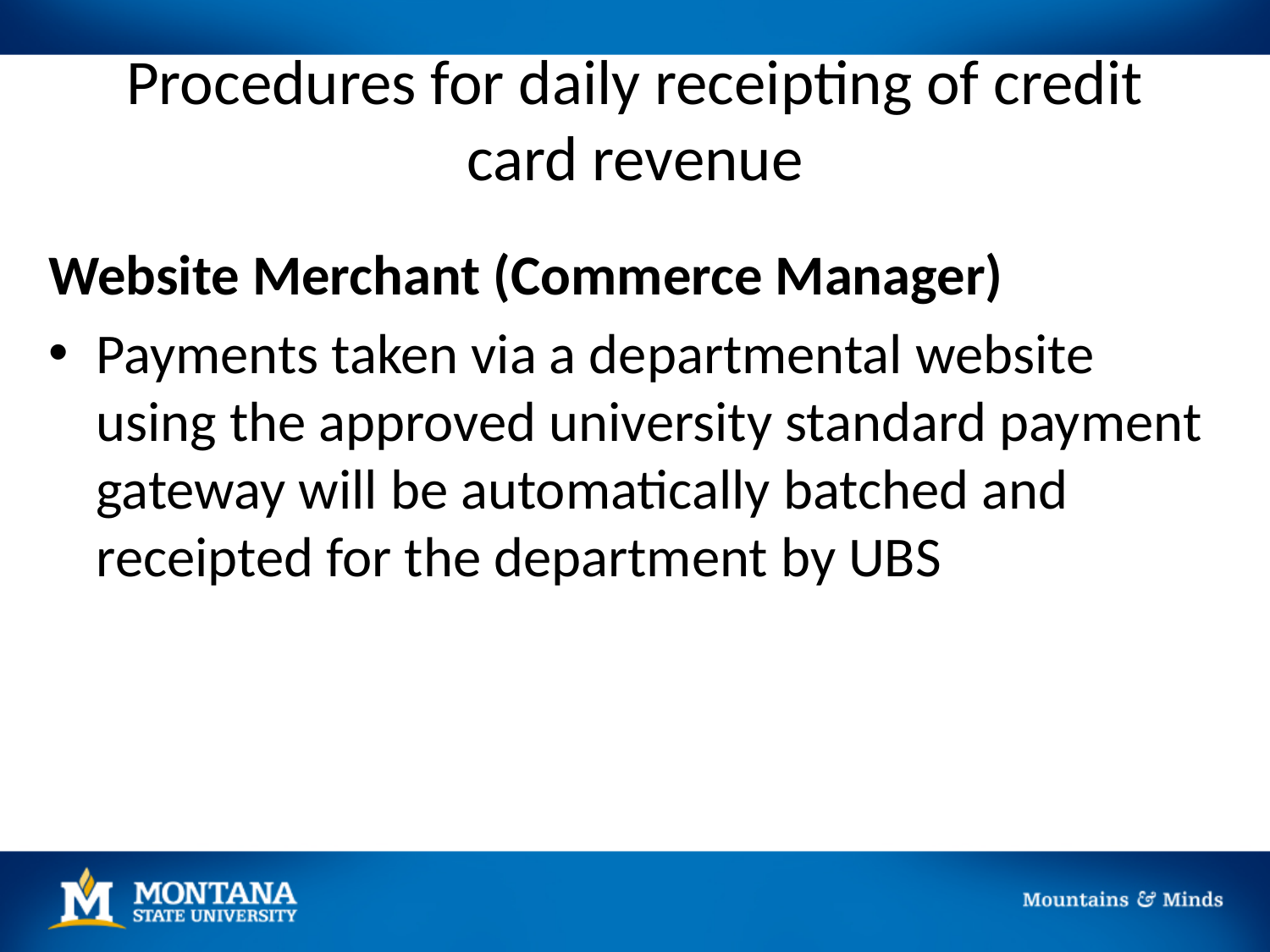

# Procedures for daily receipting of credit card revenue
Website Merchant (Commerce Manager)
Payments taken via a departmental website using the approved university standard payment gateway will be automatically batched and receipted for the department by UBS